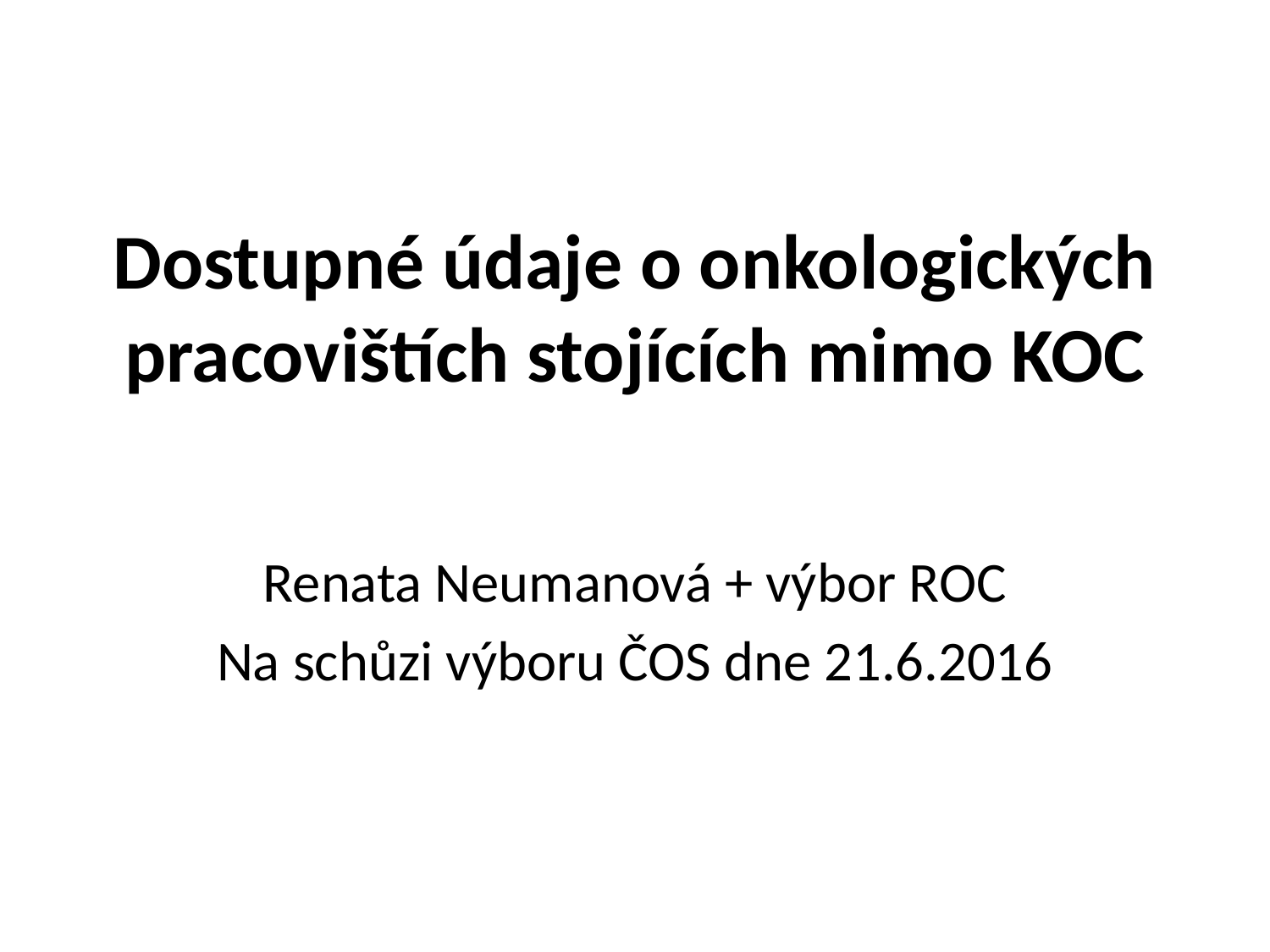

# Dostupné údaje o onkologických pracovištích stojících mimo KOC
Renata Neumanová + výbor ROC
Na schůzi výboru ČOS dne 21.6.2016